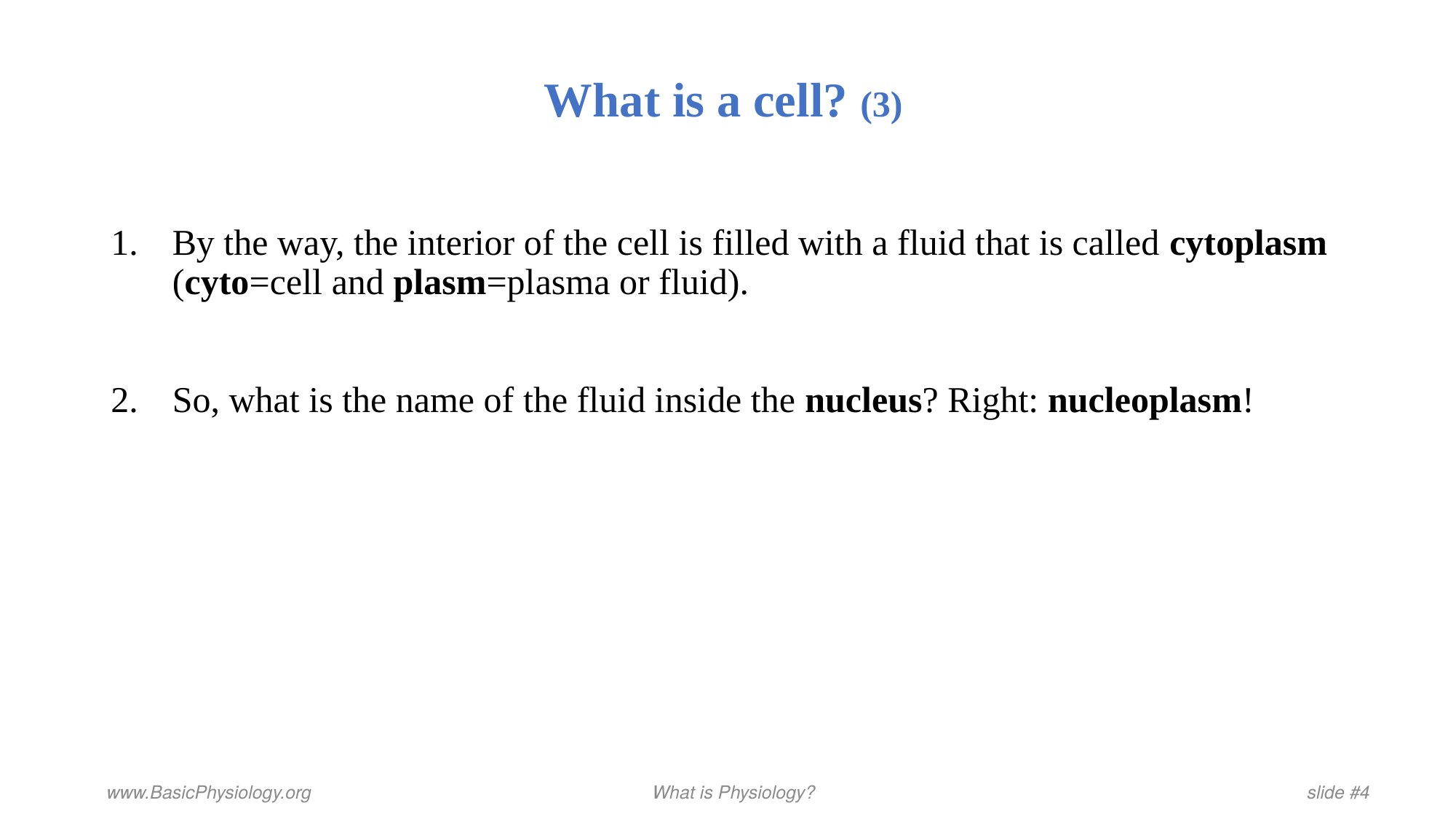

# What is a cell? (3)
By the way, the interior of the cell is filled with a fluid that is called cytoplasm (cyto=cell and plasm=plasma or fluid).

So, what is the name of the fluid inside the nucleus? Right: nucleoplasm!

www.BasicPhysiology.org				What is Physiology?					slide #4